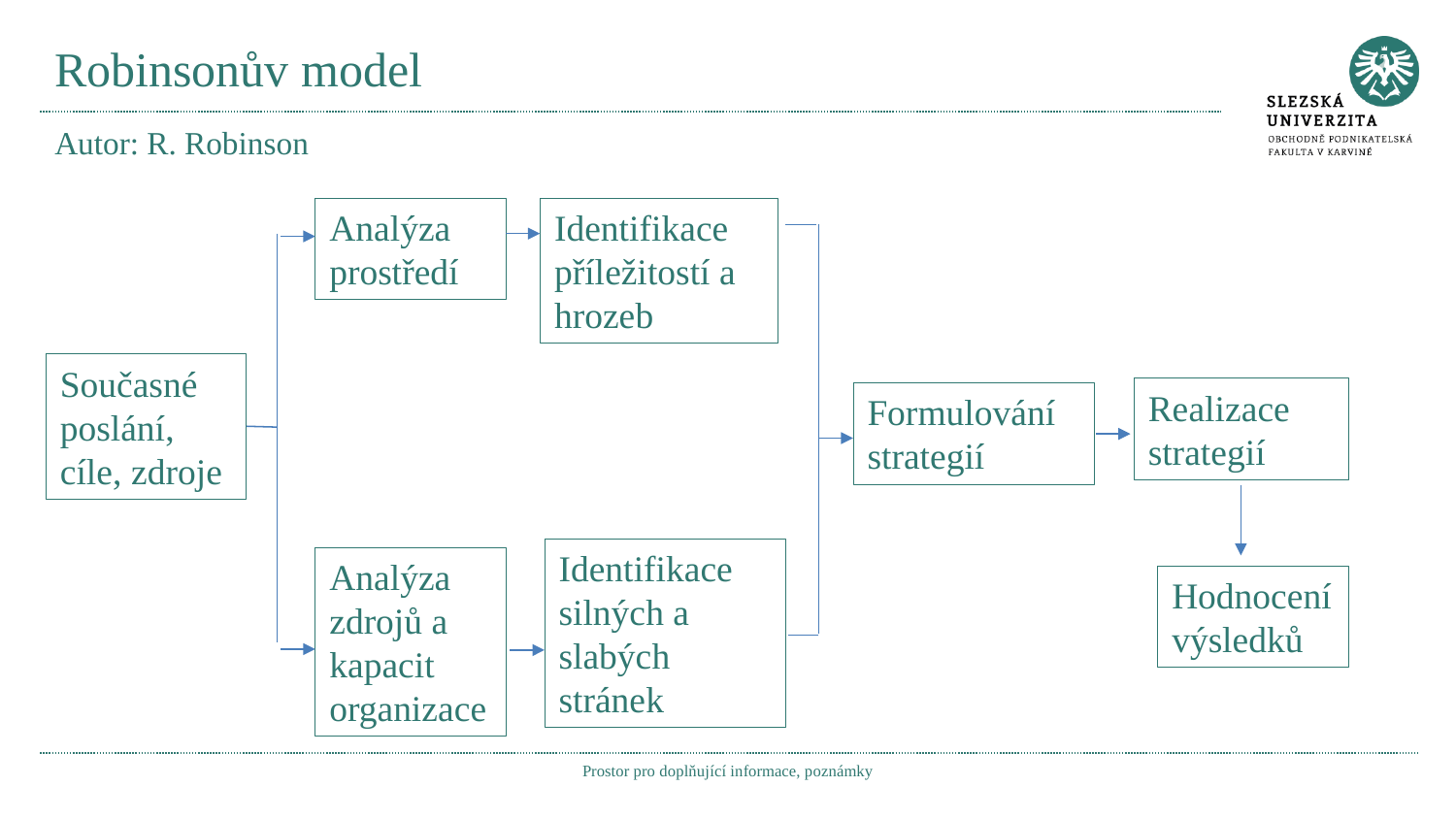

# Robinsonův model
Autor: R. Robinson

Analýza prostředí
Identifikace příležitostí a hrozeb
Současné poslání, cíle, zdroje
Realizace strategií
Formulování strategií
Identifikace silných a slabých stránek
Analýza zdrojů a kapacit organizace
Hodnocení výsledků
Prostor pro doplňující informace, poznámky